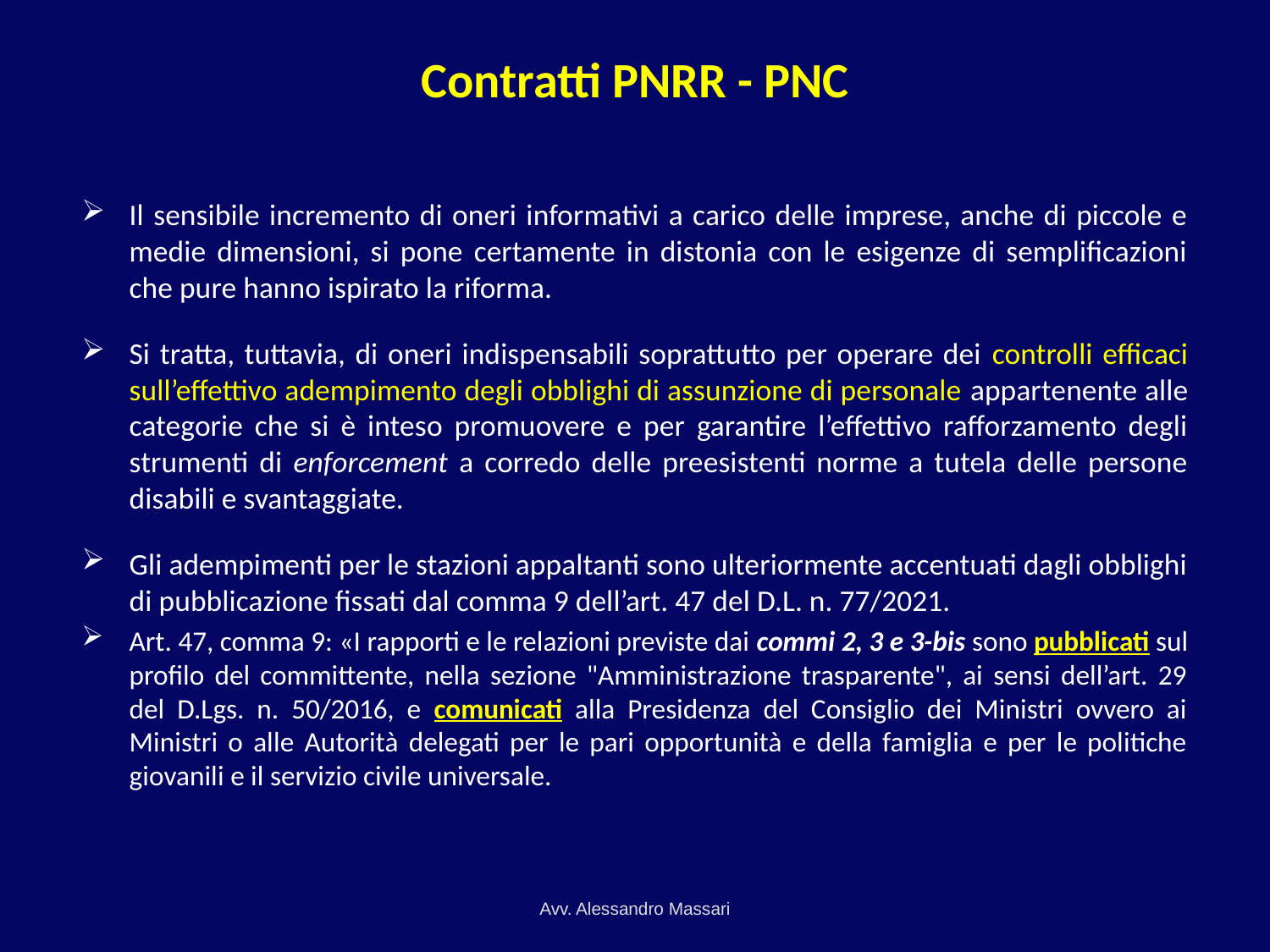

# Contratti PNRR - PNC
Il sensibile incremento di oneri informativi a carico delle imprese, anche di piccole e medie dimensioni, si pone certamente in distonia con le esigenze di semplificazioni che pure hanno ispirato la riforma.

Si tratta, tuttavia, di oneri indispensabili soprattutto per operare dei controlli efficaci sull’effettivo adempimento degli obblighi di assunzione di personale appartenente alle categorie che si è inteso promuovere e per garantire l’effettivo rafforzamento degli strumenti di enforcement a corredo delle preesistenti norme a tutela delle persone disabili e svantaggiate.

Gli adempimenti per le stazioni appaltanti sono ulteriormente accentuati dagli obblighi di pubblicazione fissati dal comma 9 dell’art. 47 del D.L. n. 77/2021.
Art. 47, comma 9: «I rapporti e le relazioni previste dai commi 2, 3 e 3-bis sono pubblicati sul profilo del committente, nella sezione "Amministrazione trasparente", ai sensi dell’art. 29 del D.Lgs. n. 50/2016, e comunicati alla Presidenza del Consiglio dei Ministri ovvero ai Ministri o alle Autorità delegati per le pari opportunità e della famiglia e per le politiche giovanili e il servizio civile universale.
Avv. Alessandro Massari